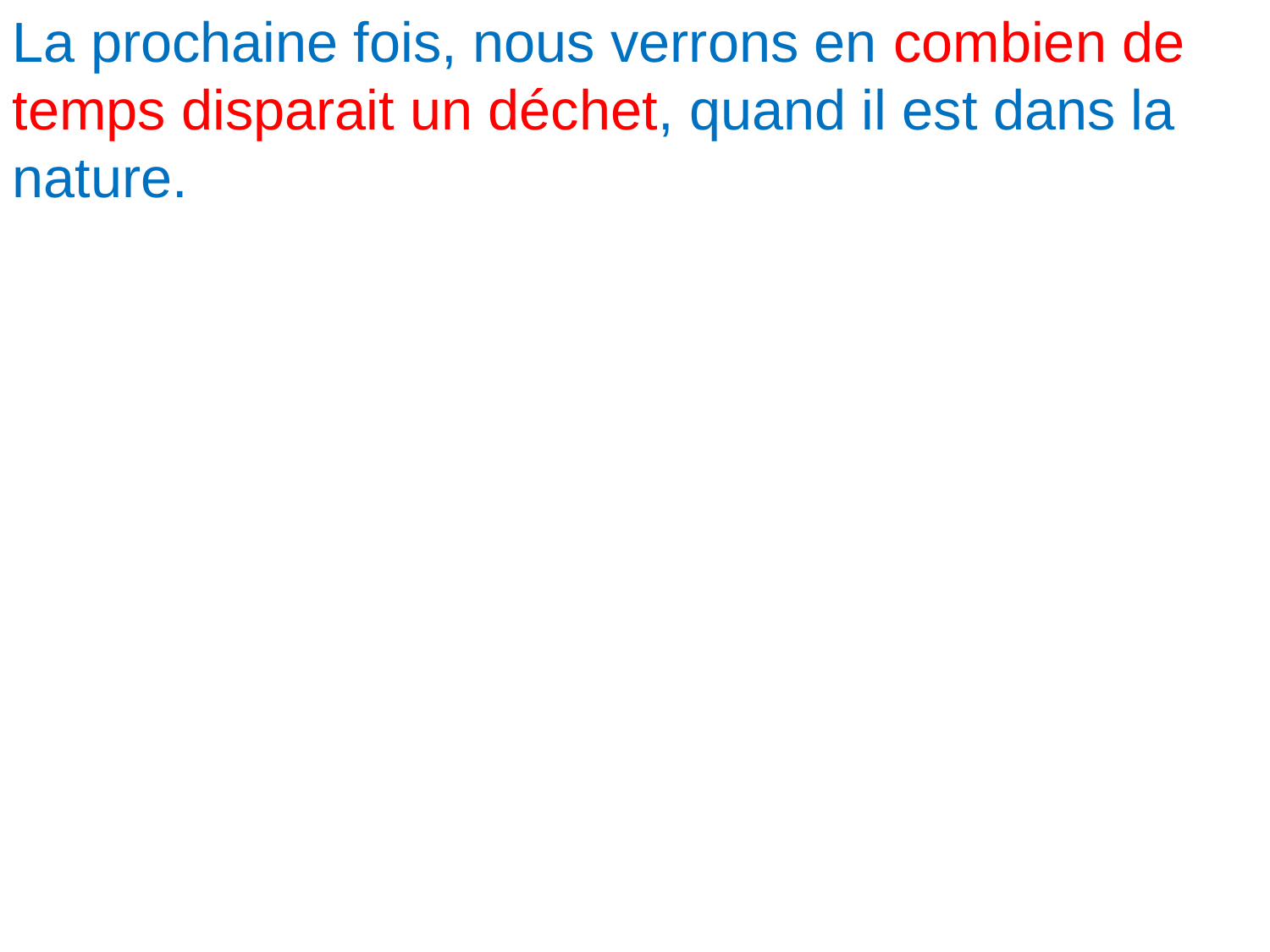

La prochaine fois, nous verrons en combien de temps disparait un déchet, quand il est dans la nature.